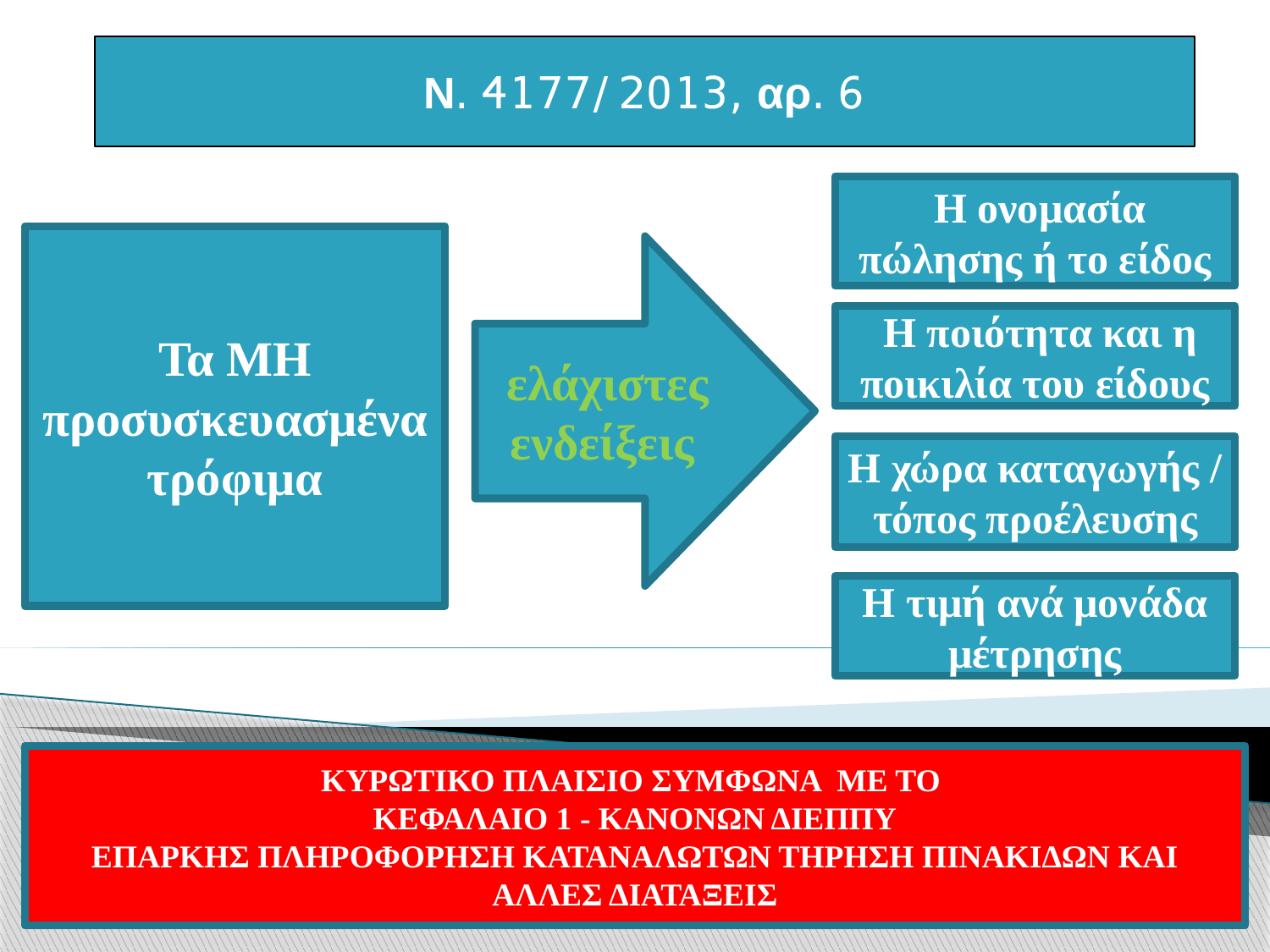

Ν. 4177/2013, αρ. 6
 Η ονομασία πώλησης ή το είδος
Τα ΜΗ
προσυσκευασμένα τρόφιμα
 ελάχιστες ενδείξεις
 Η ποιότητα και η ποικιλία του είδους
Η χώρα καταγωγής / τόπος προέλευσης
Η τιμή ανά μονάδα μέτρησης
ΚΥΡΩΤΙΚΟ ΠΛΑΙΣΙΟ ΣΥΜΦΩΝΑ  ΜΕ ΤΟ
ΚΕΦΑΛΑΙΟ 1 - ΚΑΝΟΝΩΝ ΔΙΕΠΠΥ
ΕΠΑΡΚΗΣ ΠΛΗΡΟΦΟΡΗΣΗ ΚΑΤΑΝΑΛΩΤΩΝ ΤΗΡΗΣΗ ΠΙΝΑΚΙΔΩΝ ΚΑΙ ΑΛΛΕΣ ΔΙΑΤΑΞΕΙΣ